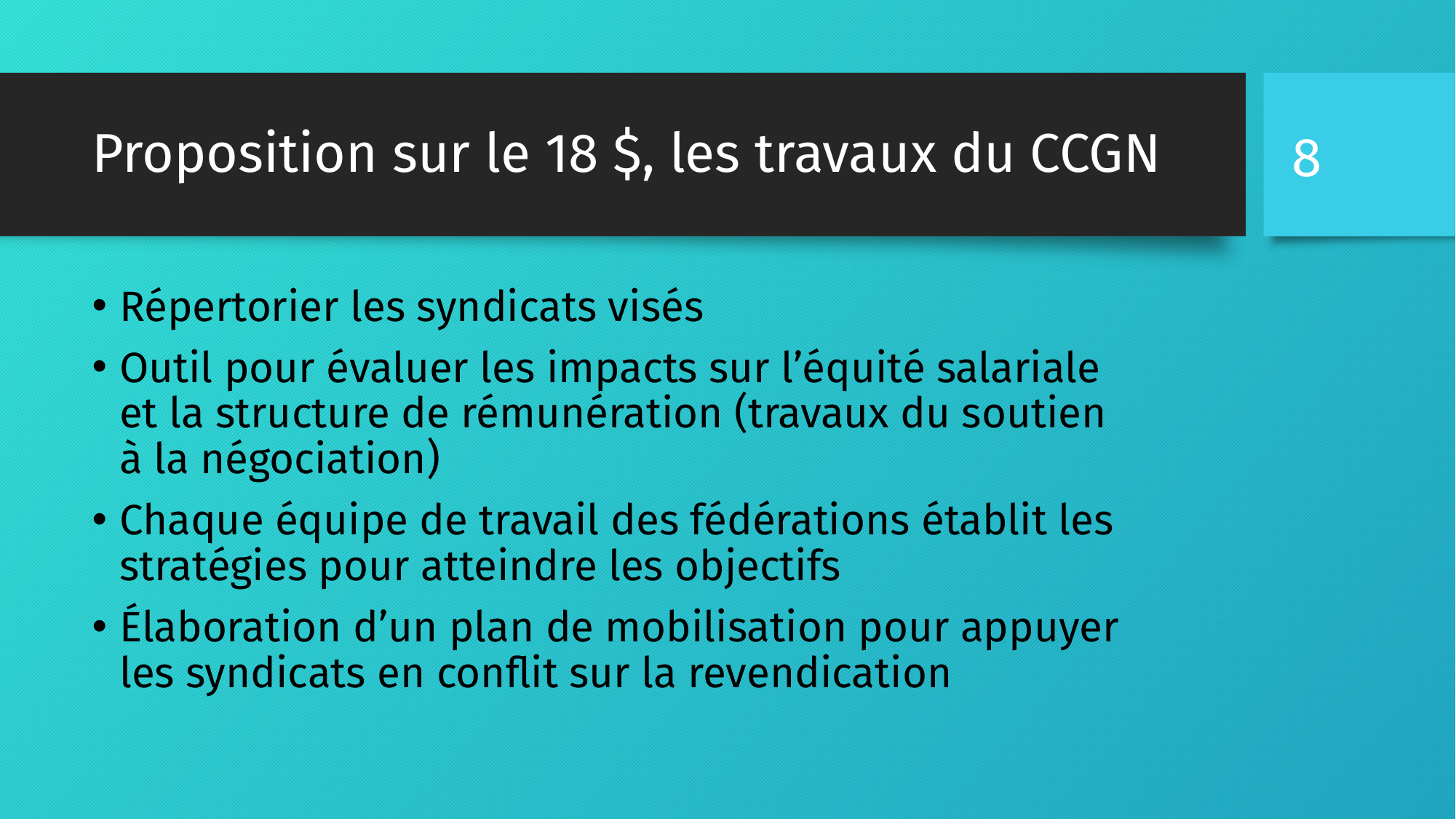

8
# Proposition sur le 18 $, les travaux du CCGN
Répertorier les syndicats visés
Outil pour évaluer les impacts sur l’équité salariale
et la structure de rémunération (travaux du soutien
à la négociation)
Chaque équipe de travail des fédérations établit les stratégies pour atteindre les objectifs
Élaboration d’un plan de mobilisation pour appuyer
les syndicats en conflit sur la revendication